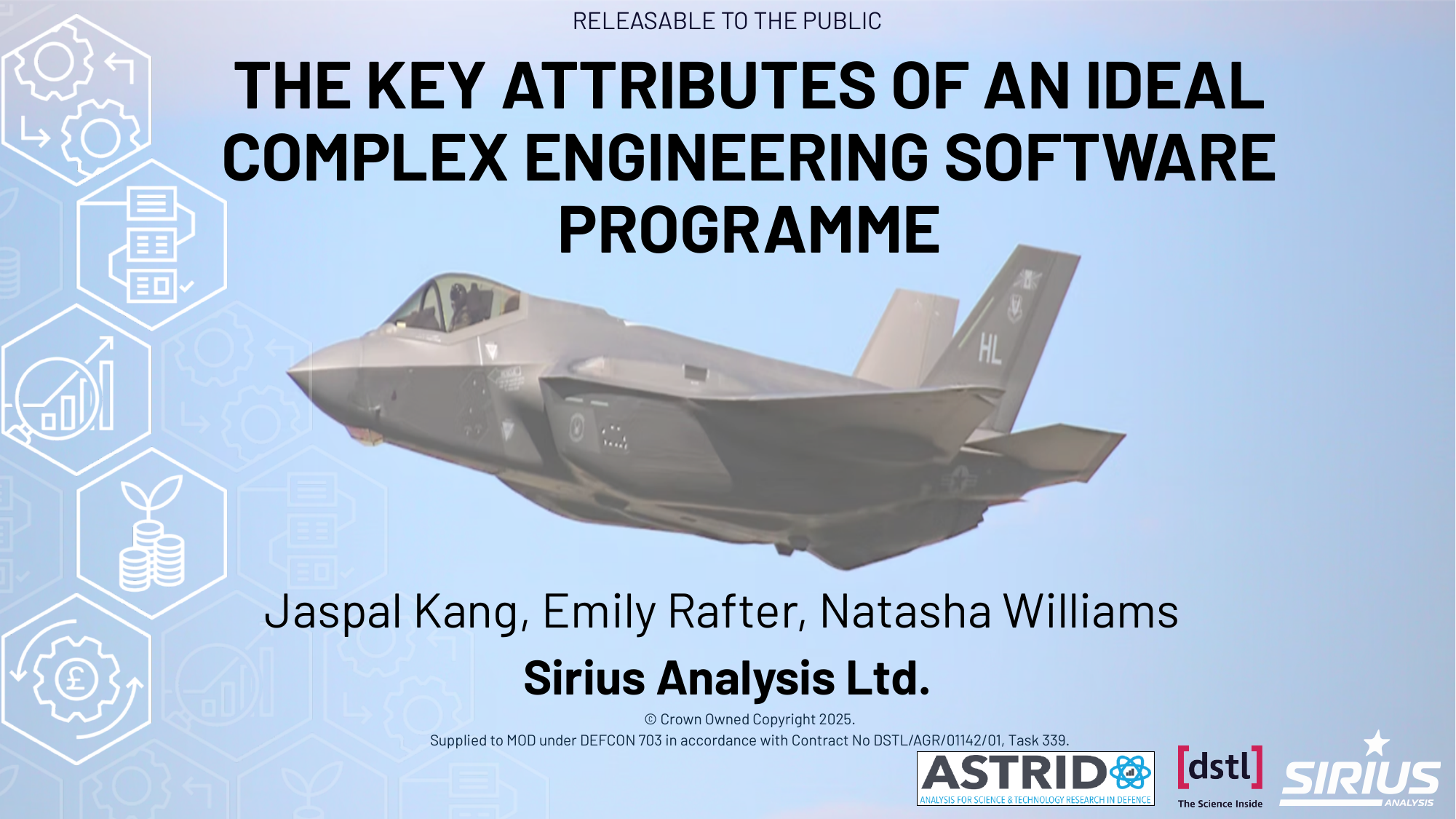

# THE KEY ATTRIBUTES OF AN IDEAL COMPLEX ENGINEERING SOFTWARE PROGRAMME
Jaspal Kang, Emily Rafter, Natasha Williams
Sirius Analysis Ltd.
© Crown Owned Copyright 2025.
Supplied to MOD under DEFCON 703 in accordance with Contract No DSTL/AGR/01142/01, Task 339.